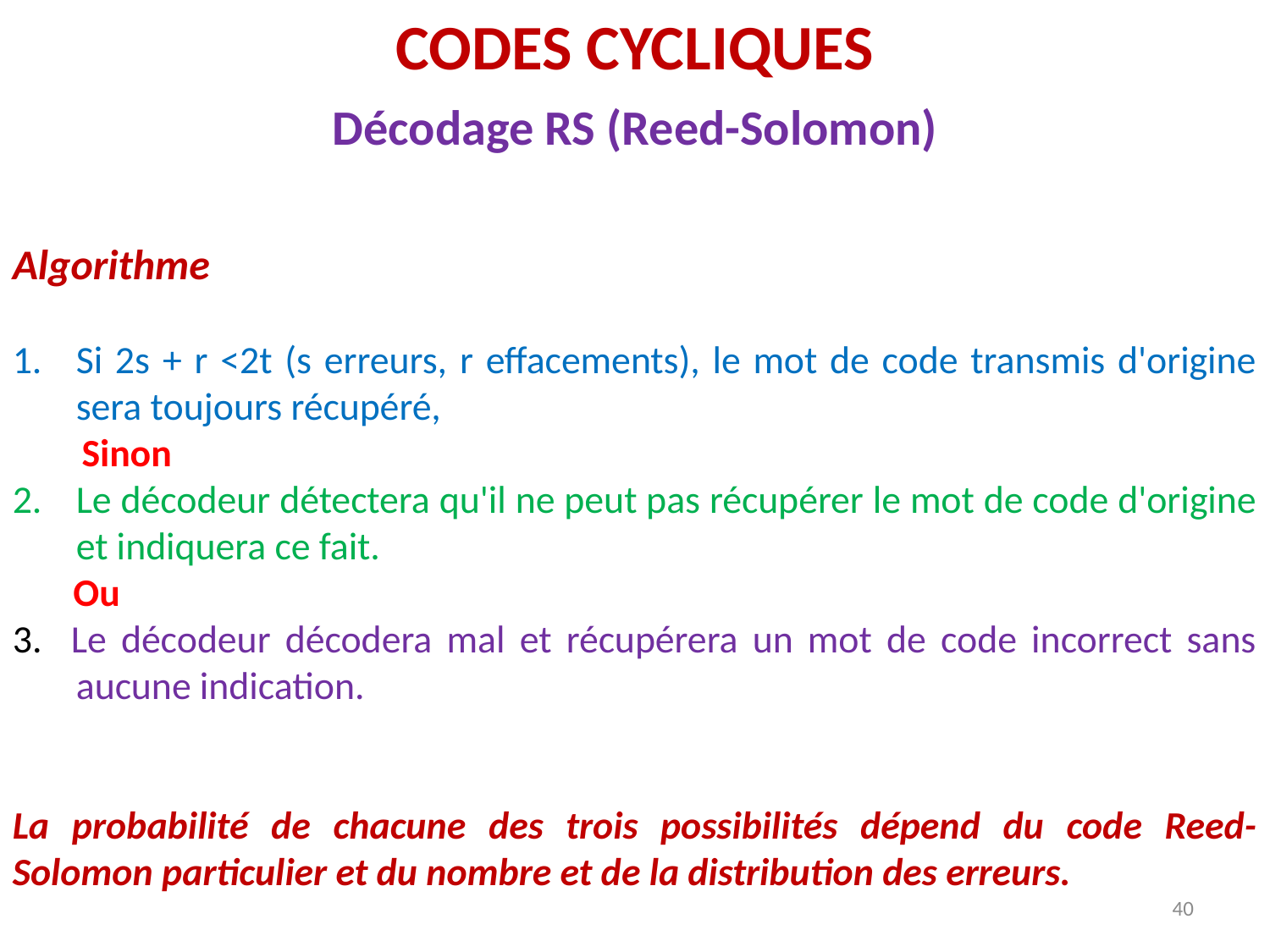

CODES CYCLIQUES

Décodage RS (Reed-Solomon)

Algorithme

Si 2s + r <2t (s erreurs, r effacements), le mot de code transmis d'origine sera toujours récupéré,
        Sinon
Le décodeur détectera qu'il ne peut pas récupérer le mot de code d'origine et indiquera ce fait.
       Ou
3.  Le décodeur décodera mal et récupérera un mot de code incorrect sans aucune indication.

La probabilité de chacune des trois possibilités dépend du code Reed-Solomon particulier et du nombre et de la distribution des erreurs.
40